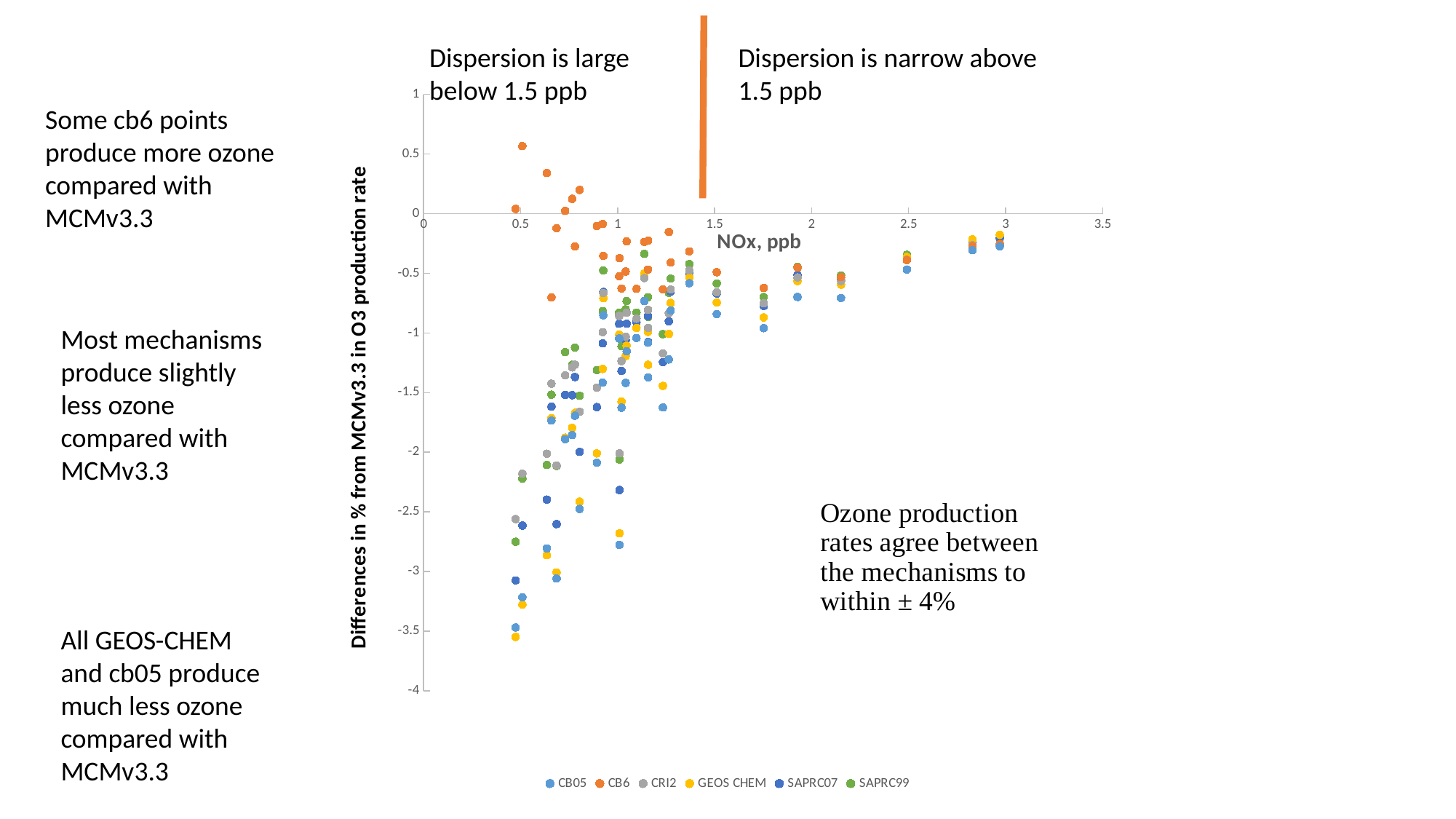

Dispersion is large below 1.5 ppb
Dispersion is narrow above 1.5 ppb

### Chart

| Category | CB05 | CB6 | CRI2 | GEOS CHEM | SAPRC07 | SAPRC99 |
|---|---|---|---|---|---|---|
Some cb6 points produce more ozone compared with MCMv3.3
#
Most mechanisms produce slightly less ozone compared with MCMv3.3

All GEOS-CHEM and cb05 produce much less ozone compared with MCMv3.3